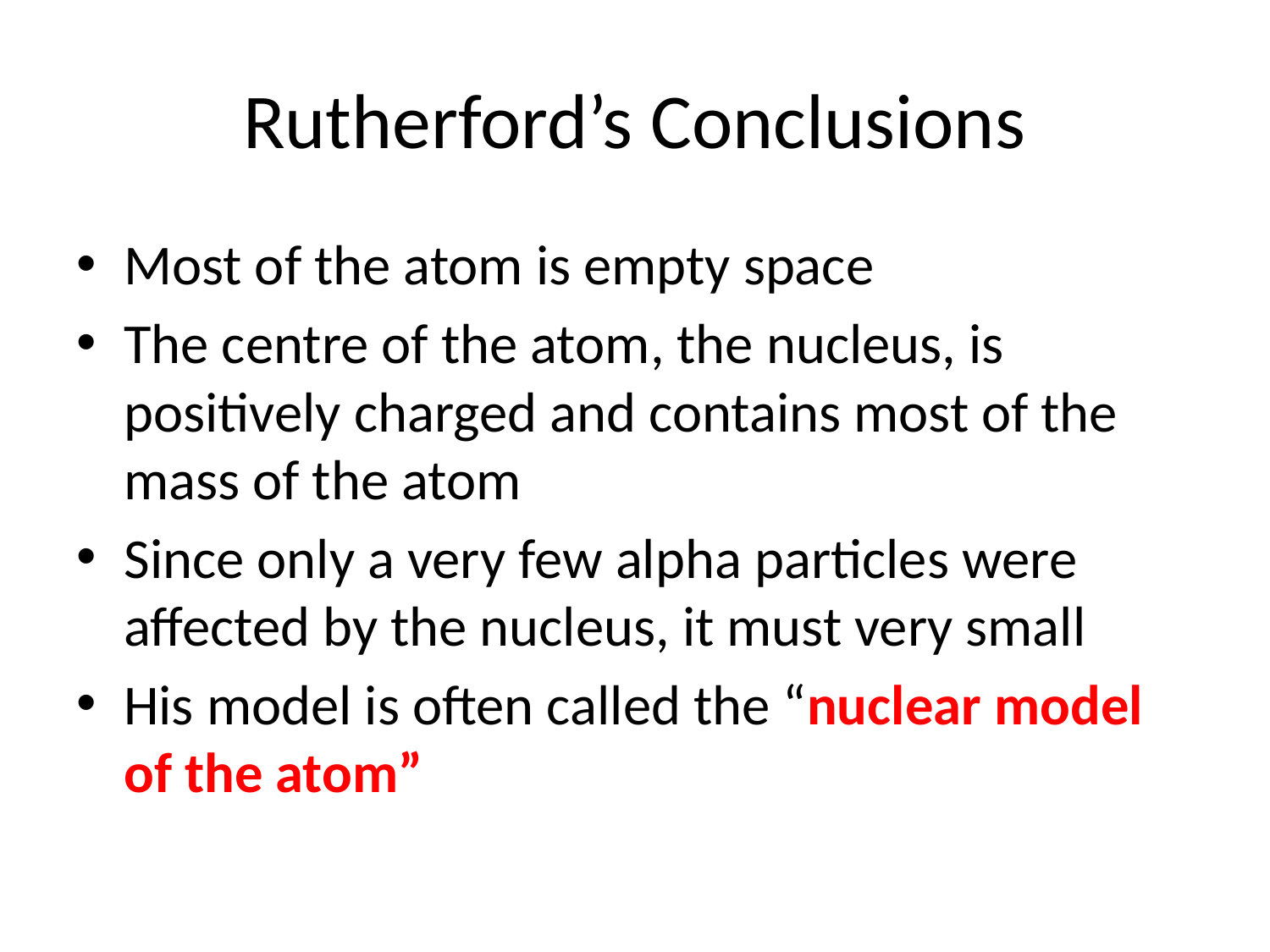

# Rutherford’s Conclusions
Most of the atom is empty space
The centre of the atom, the nucleus, is positively charged and contains most of the mass of the atom
Since only a very few alpha particles were affected by the nucleus, it must very small
His model is often called the “nuclear model of the atom”